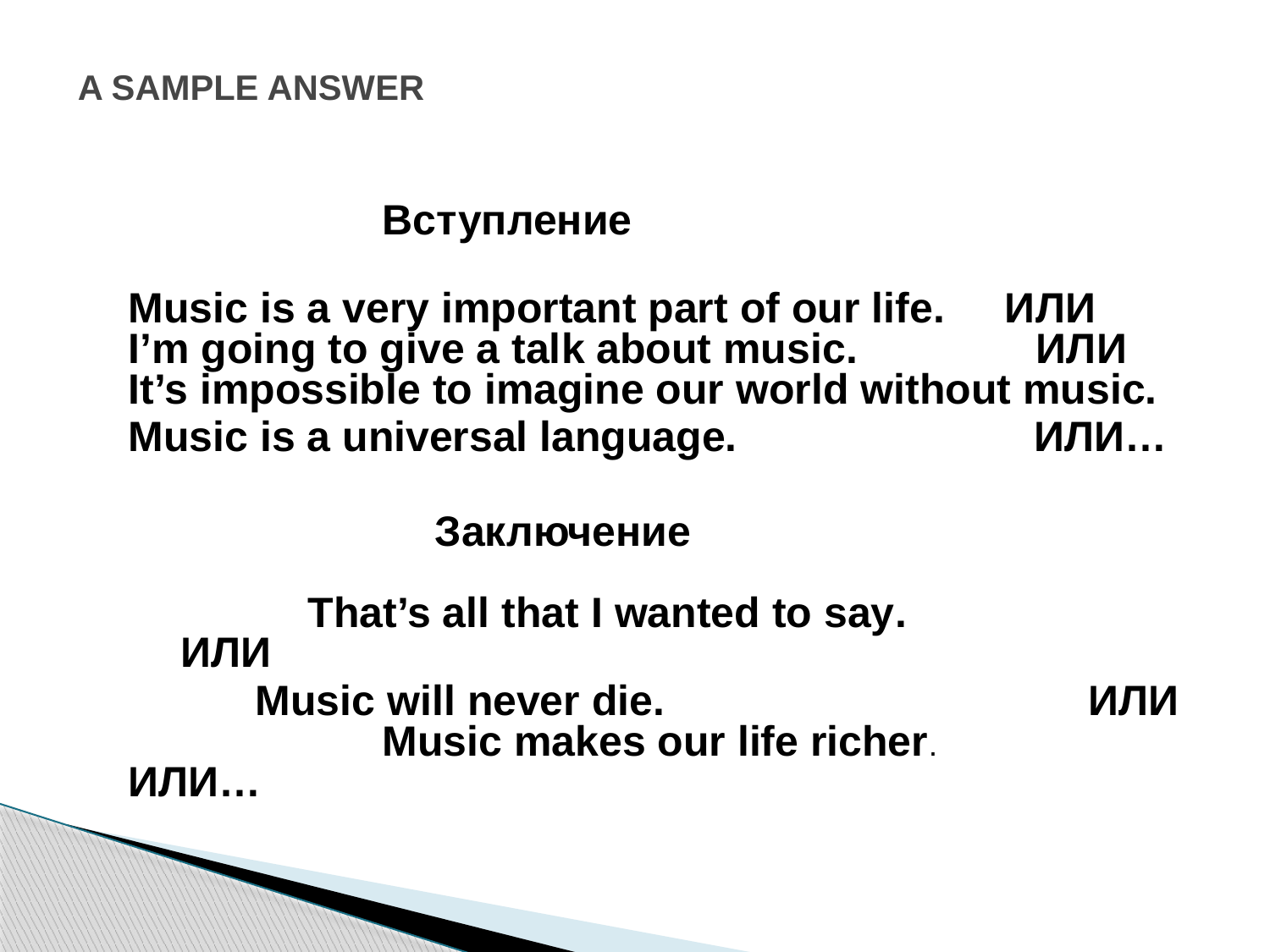

# A SAMPLE ANSWER
			Вступление
	Music is a very important part of our life.     ИЛИ
I’m going to give a talk about music.               ИЛИ
It’s impossible to imagine our world without music.
	Music is a universal language.                         ИЛИ…

			Заключение
	That’s all that I wanted to say.                      ИЛИ
	     	Music will never die.			      ИЛИ             	Music makes our life richer.                          ИЛИ…